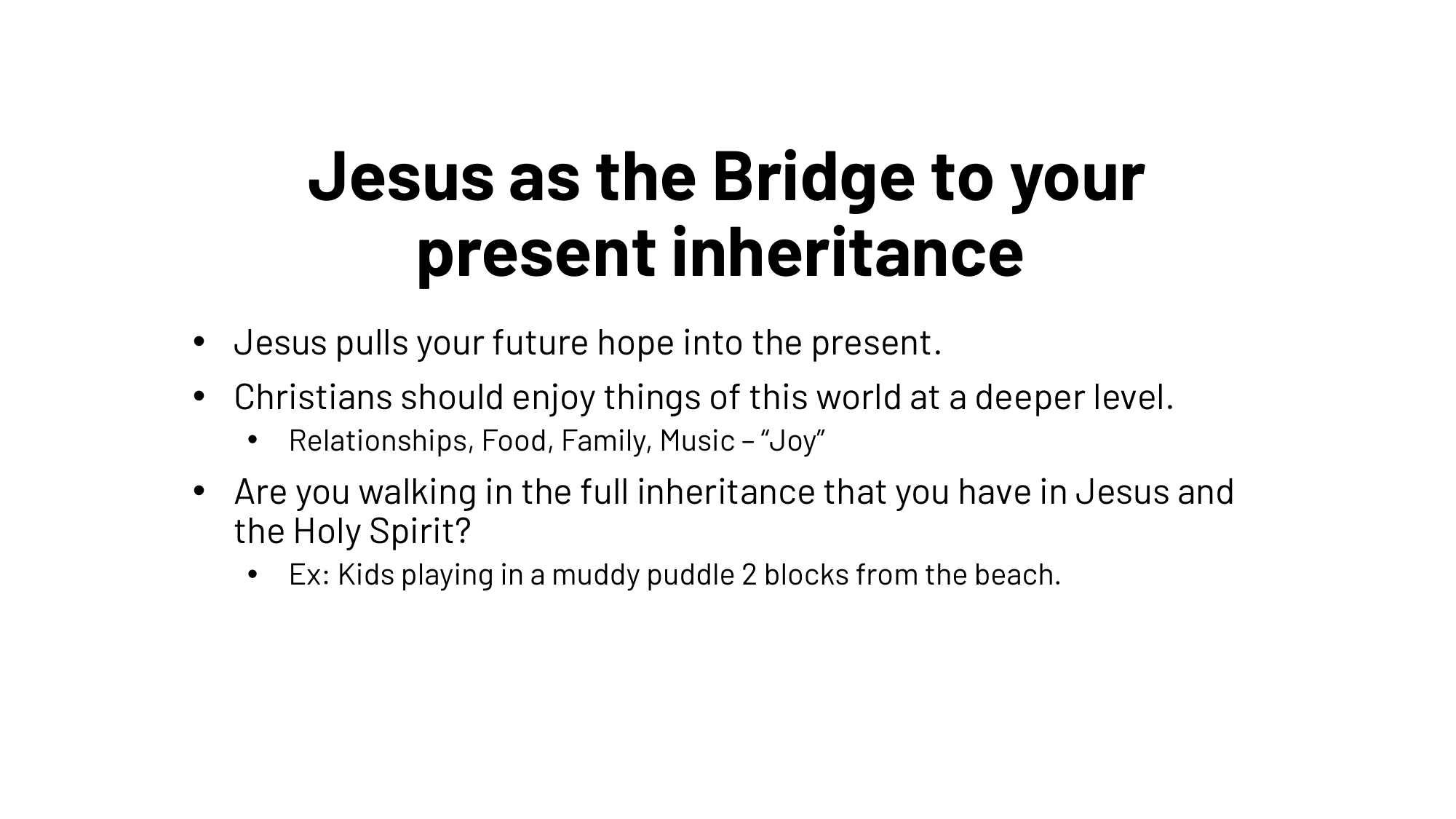

# Jesus as the Bridge to your present inheritance
Jesus pulls your future hope into the present.
Christians should enjoy things of this world at a deeper level.
Relationships, Food, Family, Music – “Joy”
Are you walking in the full inheritance that you have in Jesus and the Holy Spirit?
Ex: Kids playing in a muddy puddle 2 blocks from the beach.